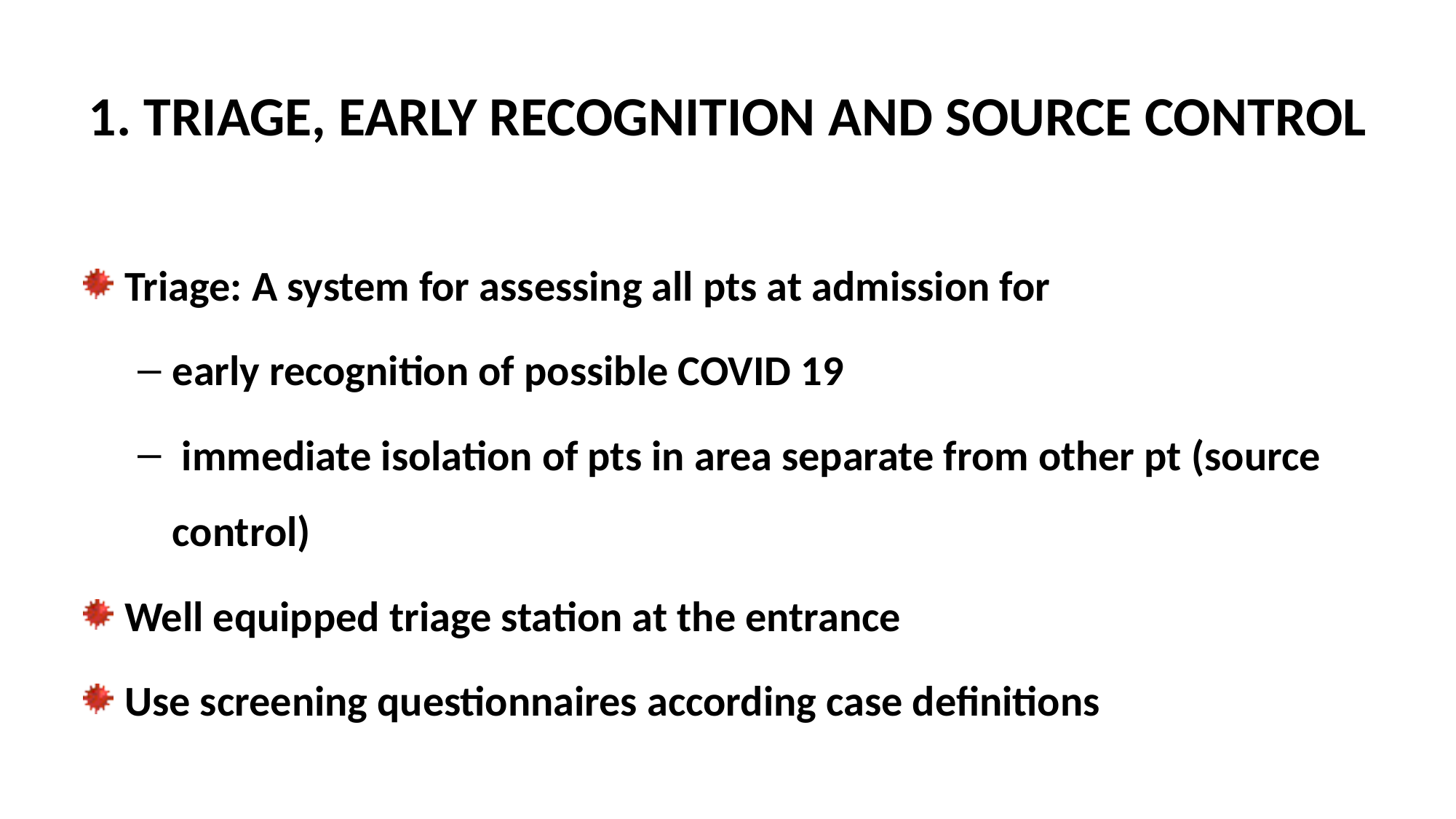

# 1. Triage, early recognition and source control
Triage: A system for assessing all pts at admission for
early recognition of possible COVID 19
 immediate isolation of pts in area separate from other pt (source control)
Well equipped triage station at the entrance
Use screening questionnaires according case definitions